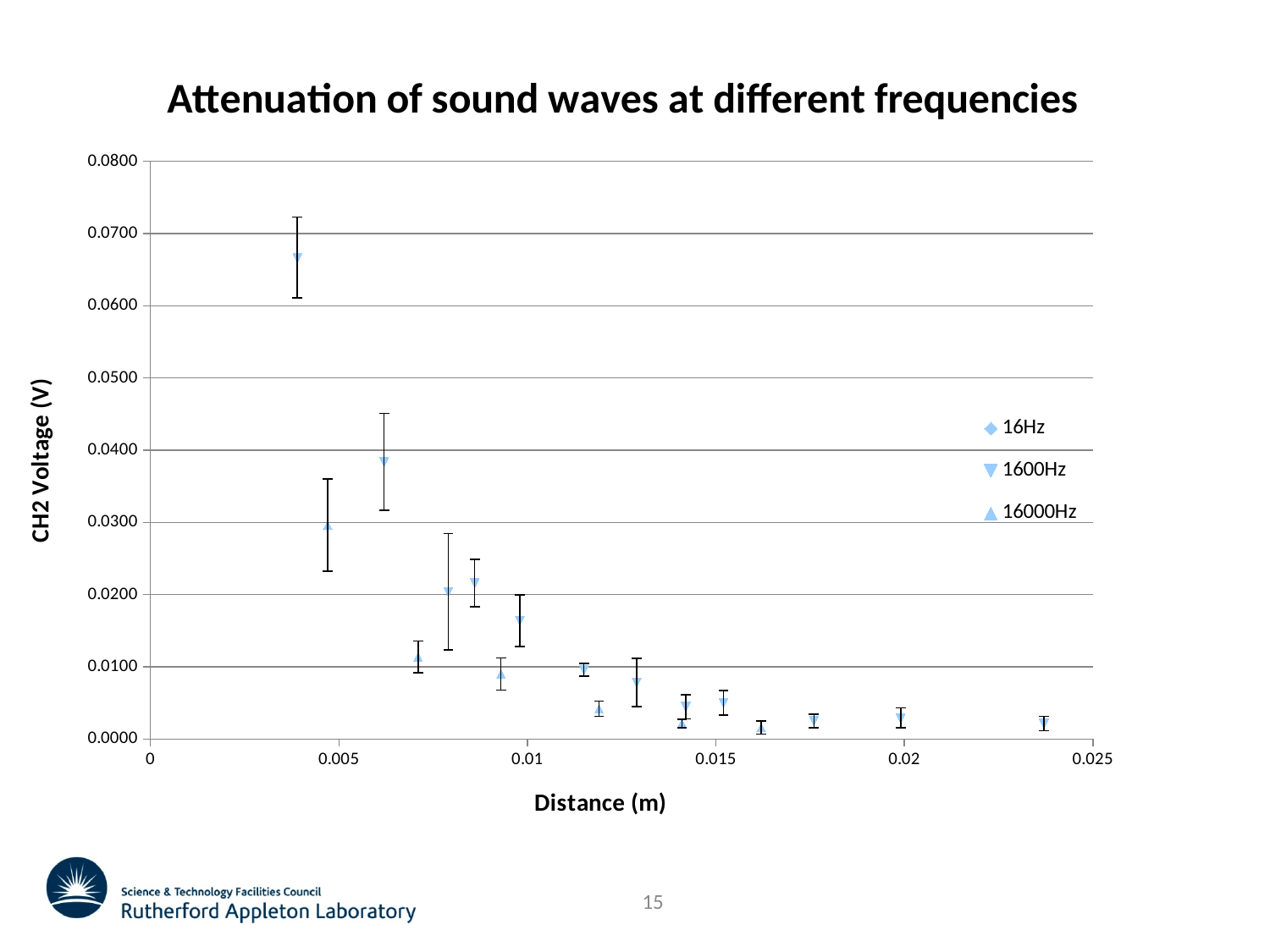

### Chart: Attenuation of sound waves at different frequencies

| Category |  |  |  |
|---|---|---|---|